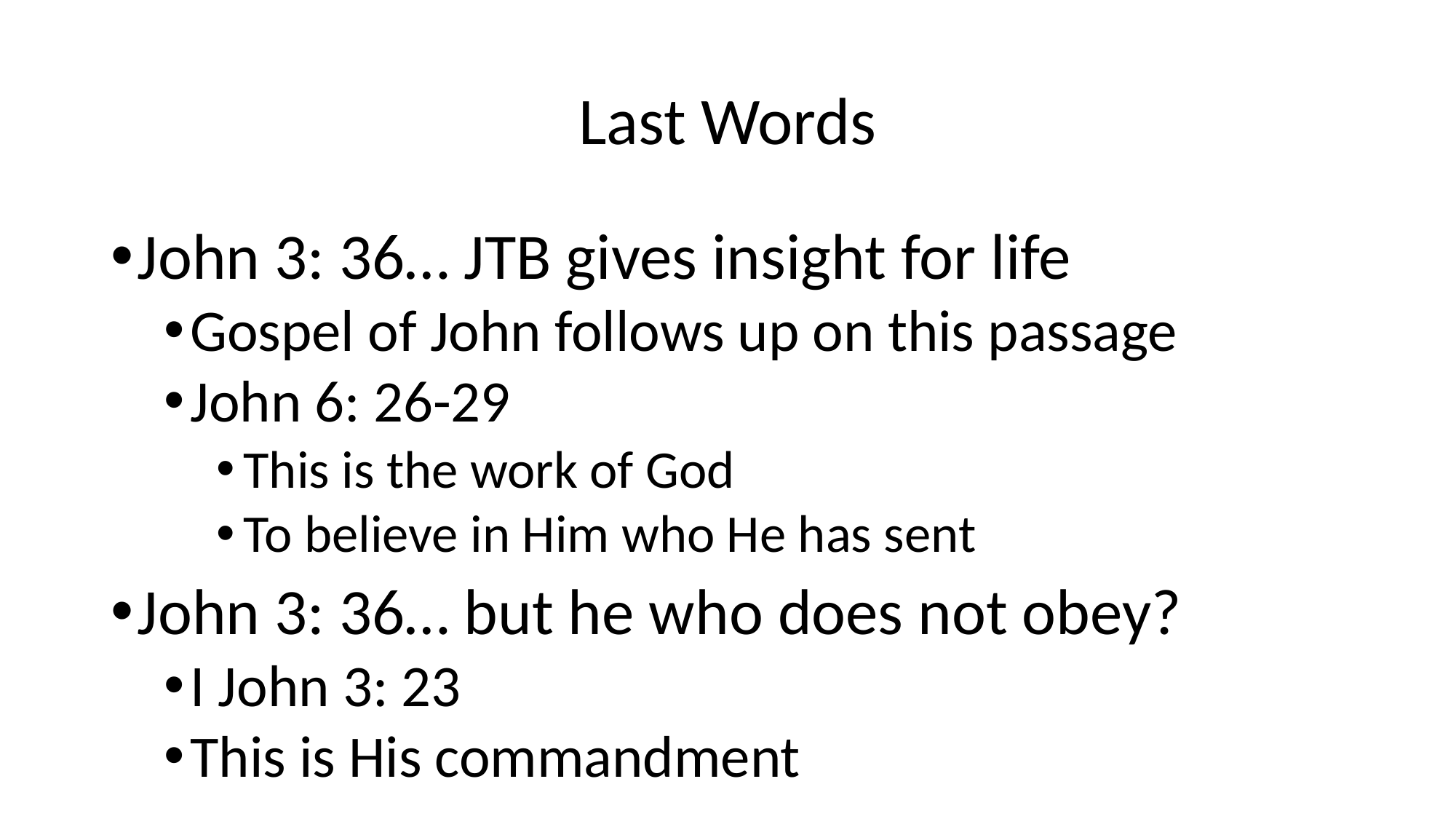

# Last Words
John 3: 36… JTB gives insight for life
Gospel of John follows up on this passage
John 6: 26-29
This is the work of God
To believe in Him who He has sent
John 3: 36… but he who does not obey?
I John 3: 23
This is His commandment